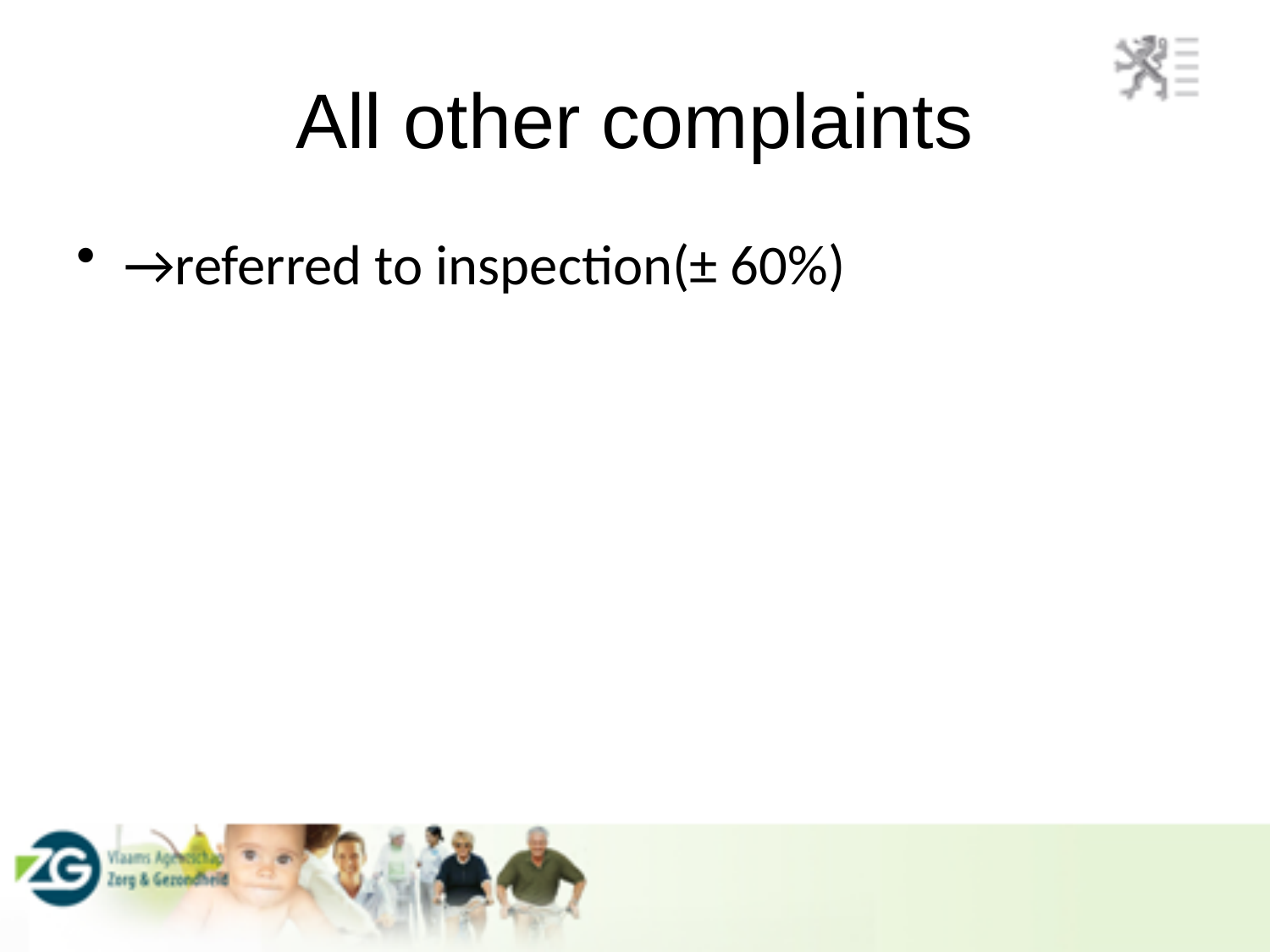

# All other complaints
→referred to inspection(± 60%)